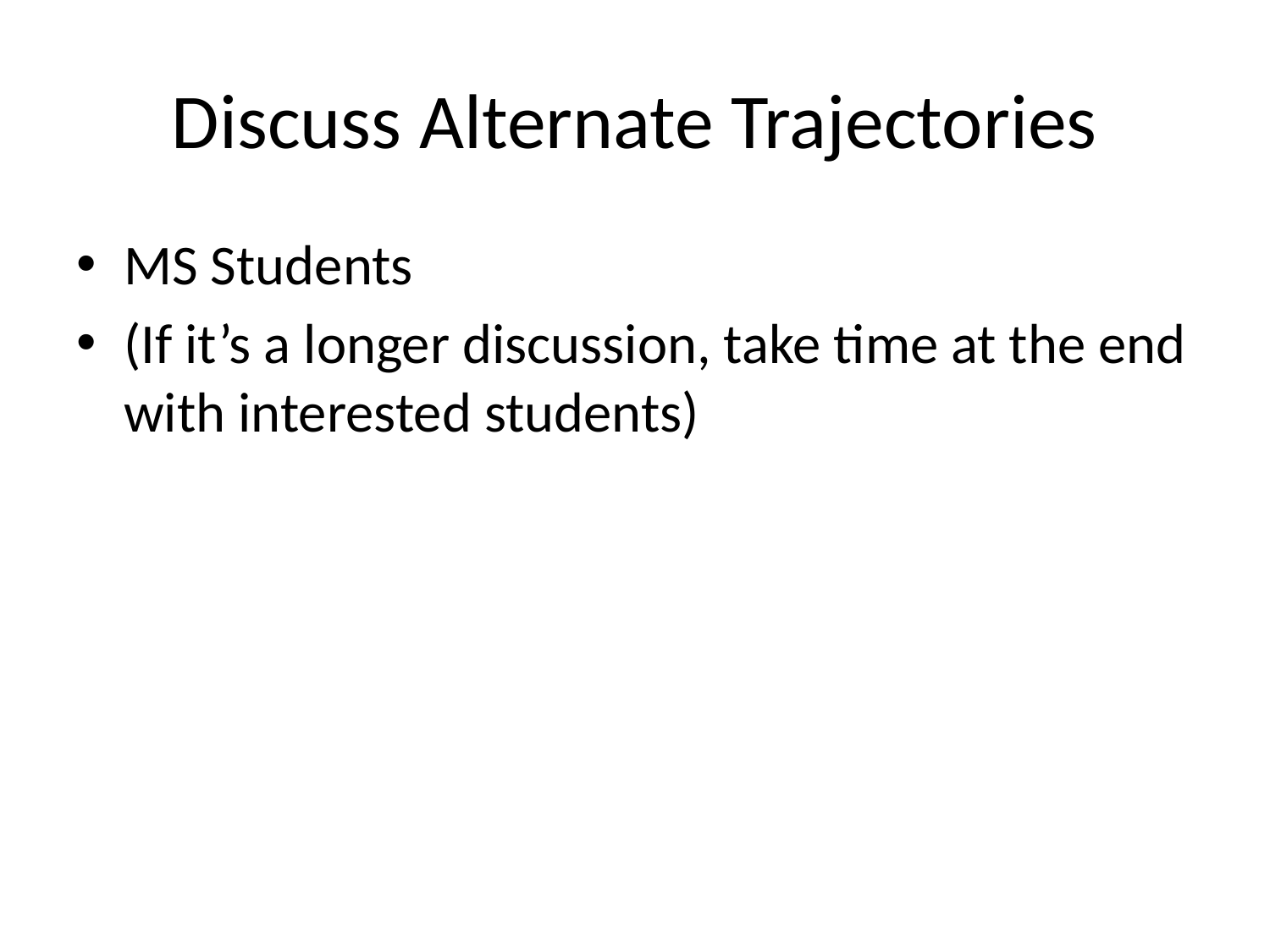

# Discuss Alternate Trajectories
MS Students
(If it’s a longer discussion, take time at the end with interested students)